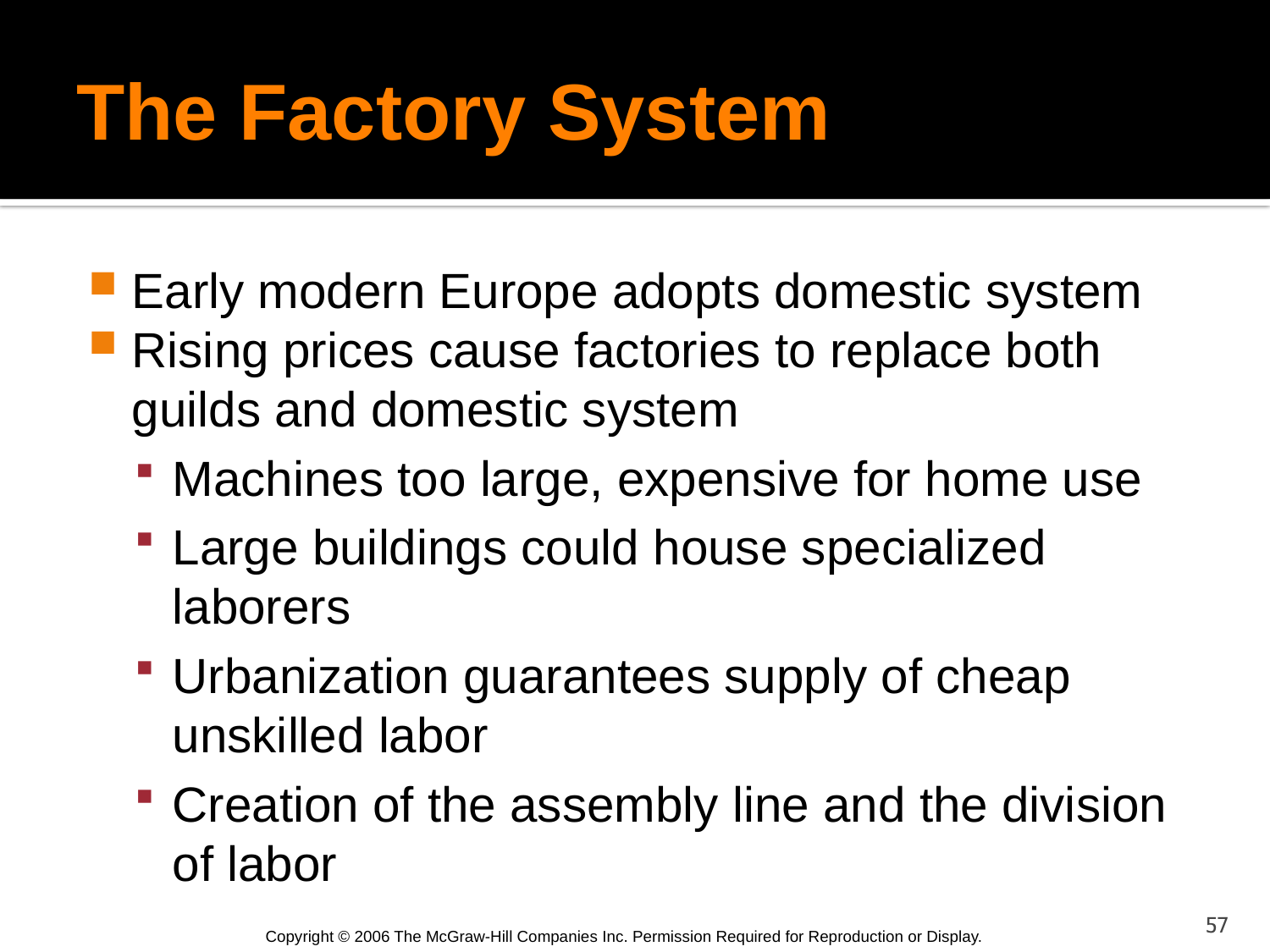

# The Factory System
Early modern Europe adopts domestic system
Rising prices cause factories to replace both guilds and domestic system
Machines too large, expensive for home use
Large buildings could house specialized laborers
Urbanization guarantees supply of cheap unskilled labor
Creation of the assembly line and the division of labor
57